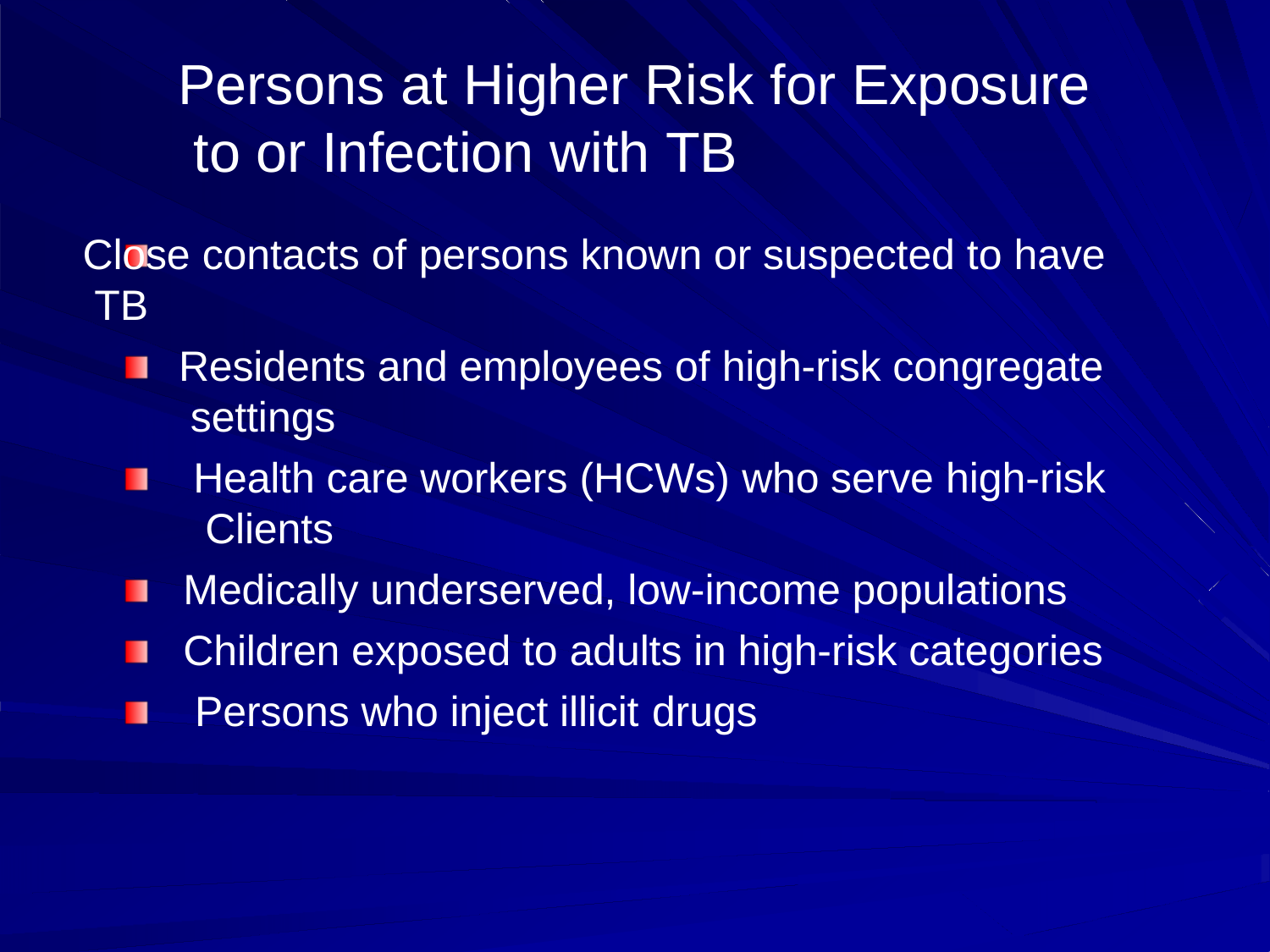

# Persons at Higher Risk for Exposure  to or Infection with TB
Close contacts of persons known or suspected to have  TB
Residents and employees of high-risk congregate  settings
Health care workers (HCWs) who serve high-risk  Clients
Medically underserved, low-income populations  Children exposed to adults in high-risk categories  Persons who inject illicit drugs